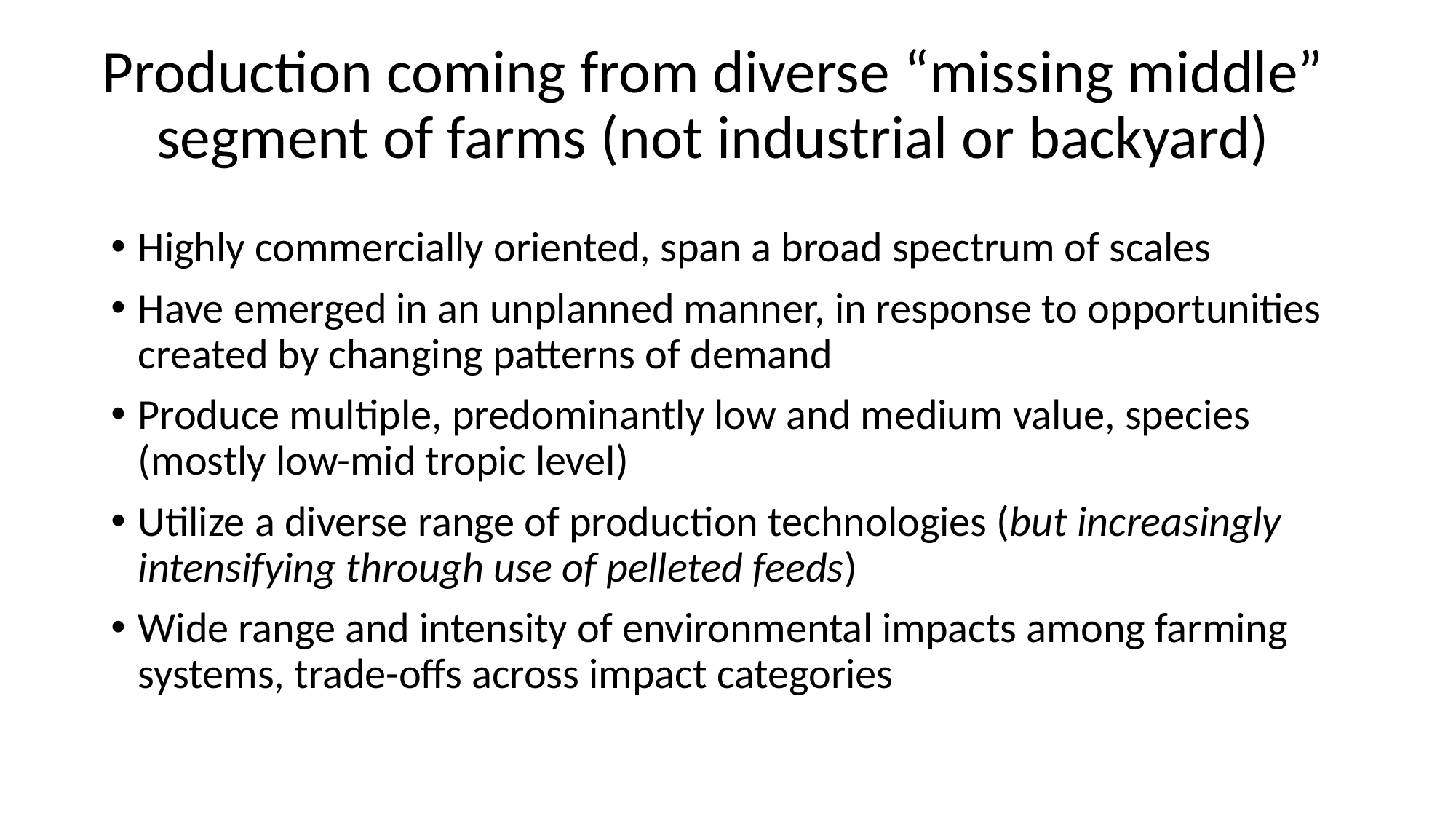

# Production coming from diverse “missing middle” segment of farms (not industrial or backyard)
Highly commercially oriented, span a broad spectrum of scales
Have emerged in an unplanned manner, in response to opportunities created by changing patterns of demand
Produce multiple, predominantly low and medium value, species (mostly low-mid tropic level)
Utilize a diverse range of production technologies (but increasingly intensifying through use of pelleted feeds)
Wide range and intensity of environmental impacts among farming systems, trade-offs across impact categories